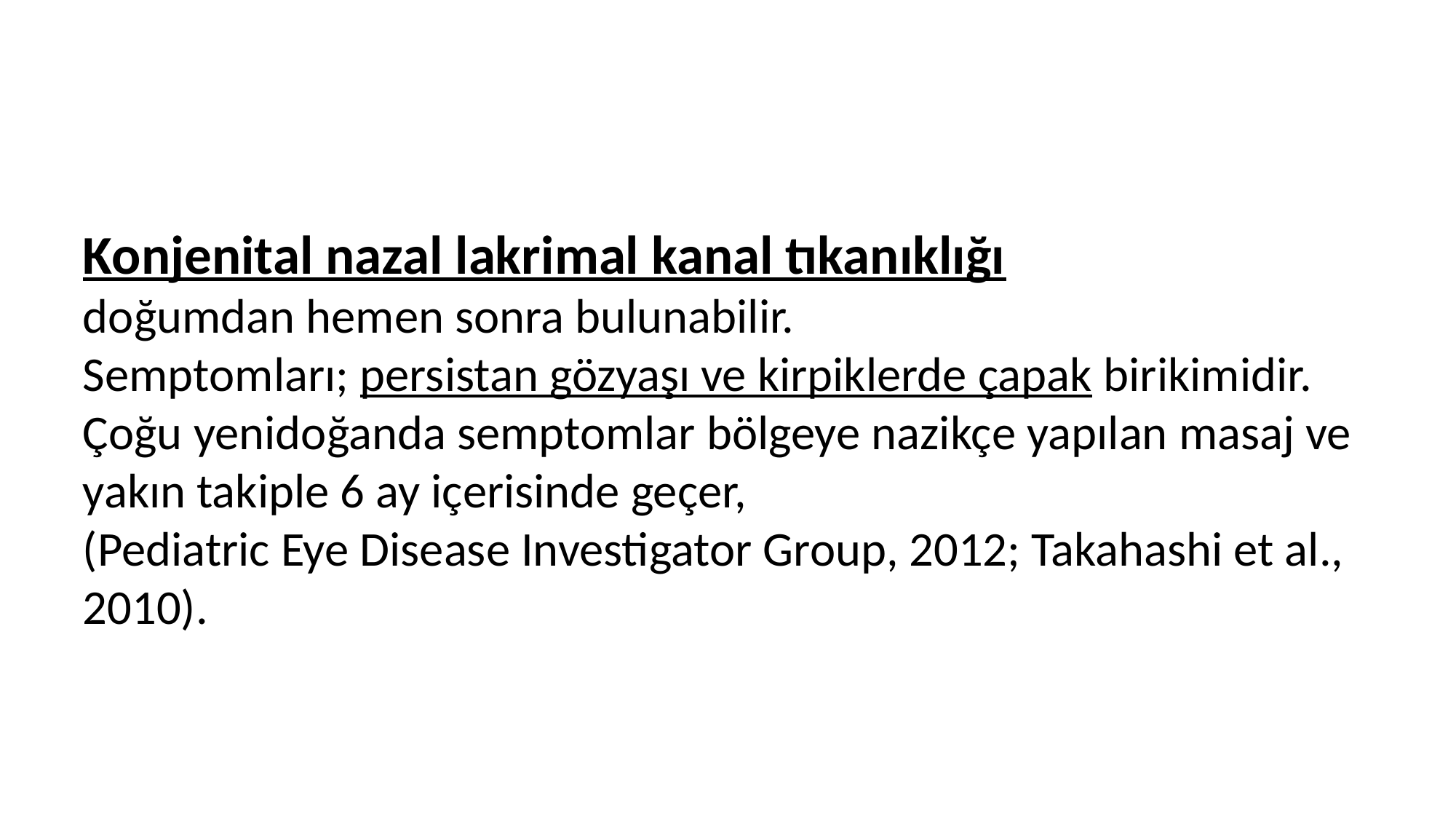

Konjenital nazal lakrimal kanal tıkanıklığı
doğumdan hemen sonra bulunabilir.
Semptomları; persistan gözyaşı ve kirpiklerde çapak birikimidir.
Çoğu yenidoğanda semptomlar bölgeye nazikçe yapılan masaj ve yakın takiple 6 ay içerisinde geçer,
(Pediatric Eye Disease Investigator Group, 2012; Takahashi et al., 2010).